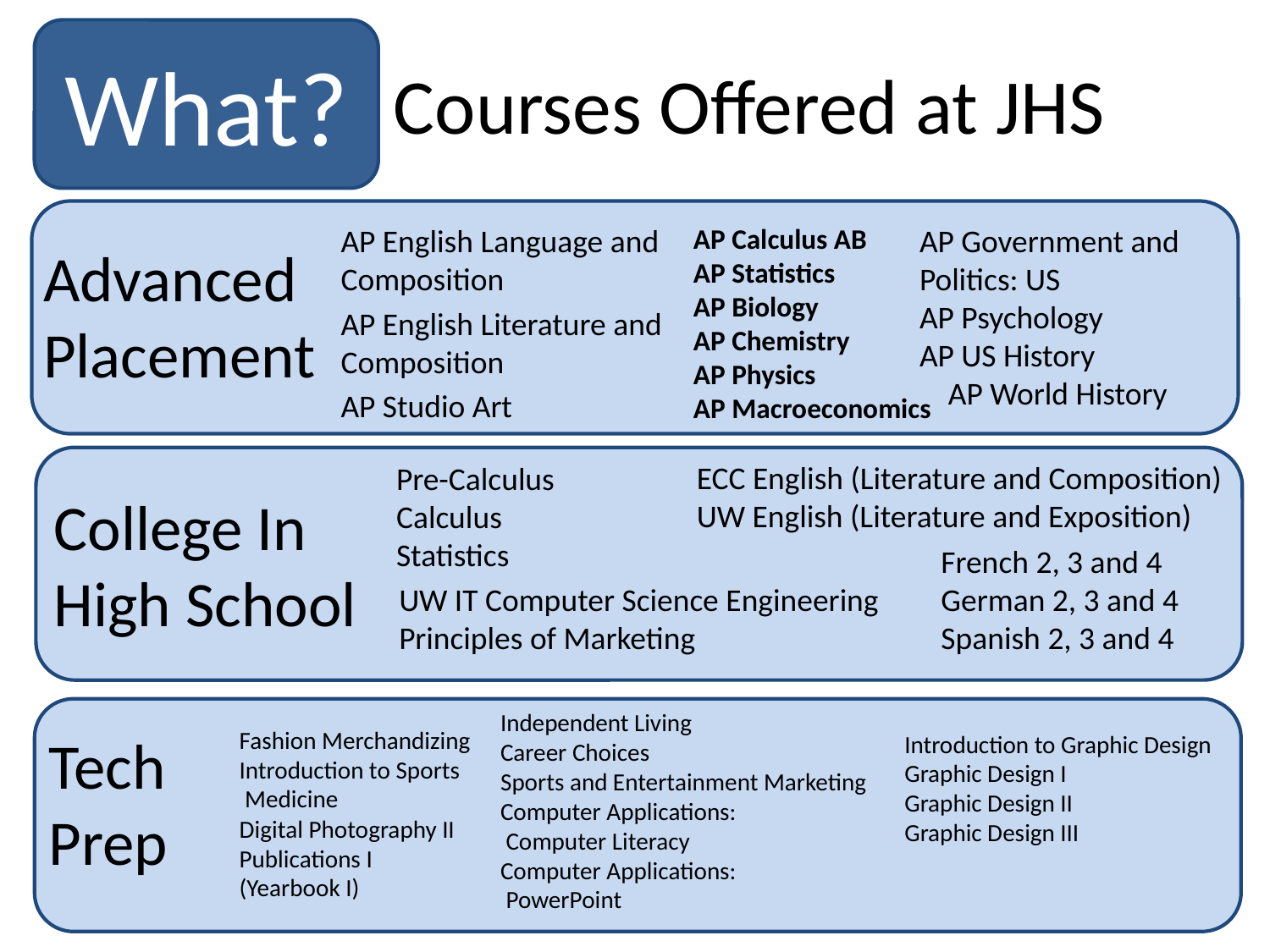

What?
Courses Offered at JHS

AP English Language and Composition
AP English Literature and Composition
AP Studio Art
AP Calculus AB
AP Statistics
AP Biology
AP Chemistry
AP Physics
AP Macroeconomics

AP Government and Politics: US
AP Psychology
AP US History
    AP World History
Advanced
Placement

ECC English (Literature and Composition)
UW English (Literature and Exposition)
Pre-Calculus
Calculus
Statistics
College In High School
French 2, 3 and 4
German 2, 3 and 4
Spanish 2, 3 and 4
UW IT Computer Science Engineering
Principles of Marketing

Independent Living
Career Choices
Sports and Entertainment Marketing
Computer Applications:
 Computer Literacy
Computer Applications:
 PowerPoint

Fashion Merchandizing
Introduction to Sports
 Medicine
Digital Photography II
Publications I (Yearbook I)
Tech
Prep
Introduction to Graphic Design
Graphic Design I
Graphic Design II
Graphic Design III